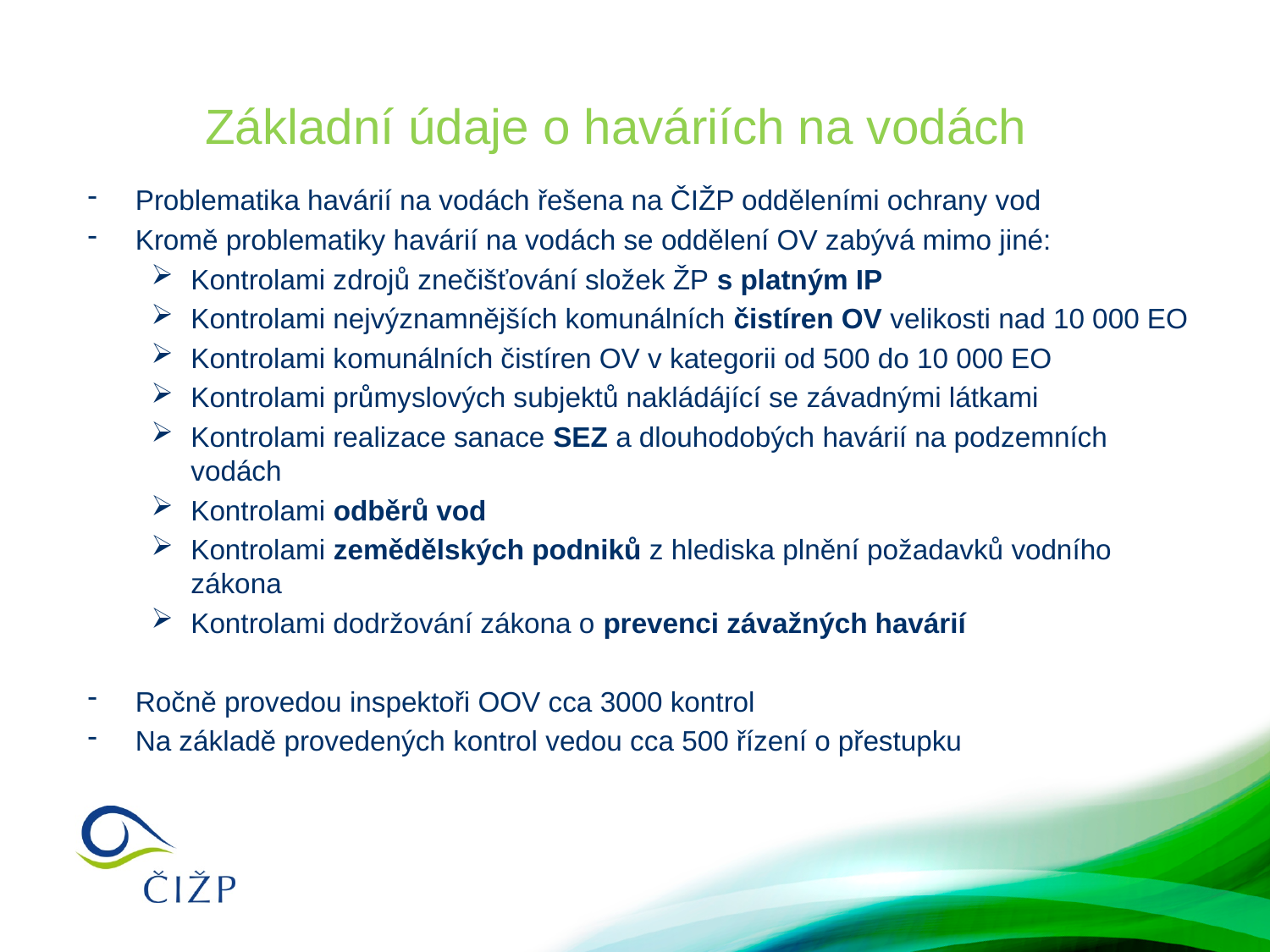

# Základní údaje o haváriích na vodách
Problematika havárií na vodách řešena na ČIŽP odděleními ochrany vod
Kromě problematiky havárií na vodách se oddělení OV zabývá mimo jiné:
Kontrolami zdrojů znečišťování složek ŽP s platným IP
Kontrolami nejvýznamnějších komunálních čistíren OV velikosti nad 10 000 EO
Kontrolami komunálních čistíren OV v kategorii od 500 do 10 000 EO
Kontrolami průmyslových subjektů nakládájící se závadnými látkami
Kontrolami realizace sanace SEZ a dlouhodobých havárií na podzemních vodách
Kontrolami odběrů vod
Kontrolami zemědělských podniků z hlediska plnění požadavků vodního zákona
Kontrolami dodržování zákona o prevenci závažných havárií

Ročně provedou inspektoři OOV cca 3000 kontrol
Na základě provedených kontrol vedou cca 500 řízení o přestupku